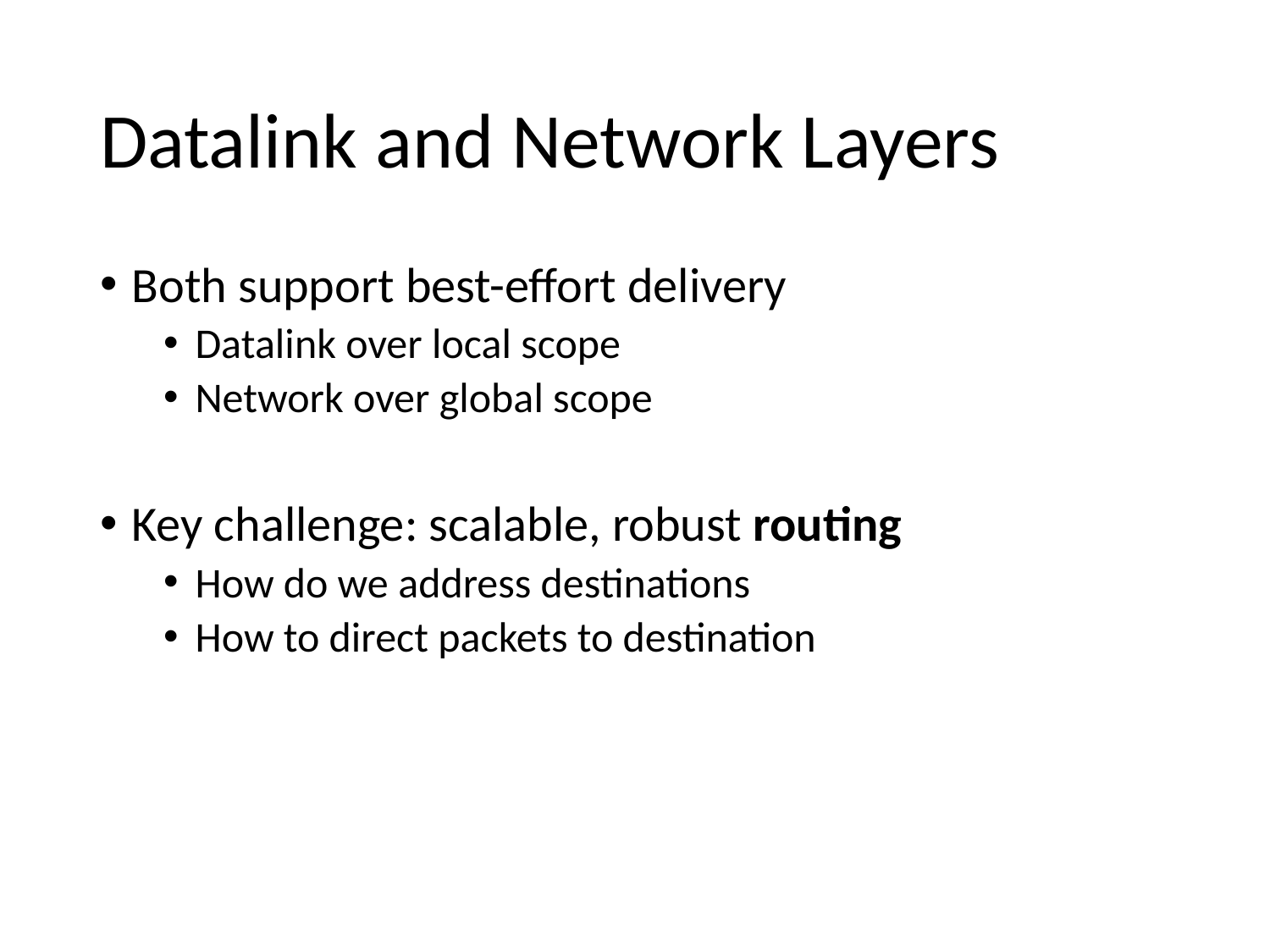

# Datalink and Network Layers
Both support best-effort delivery
Datalink over local scope
Network over global scope

Key challenge: scalable, robust routing
How do we address destinations
How to direct packets to destination